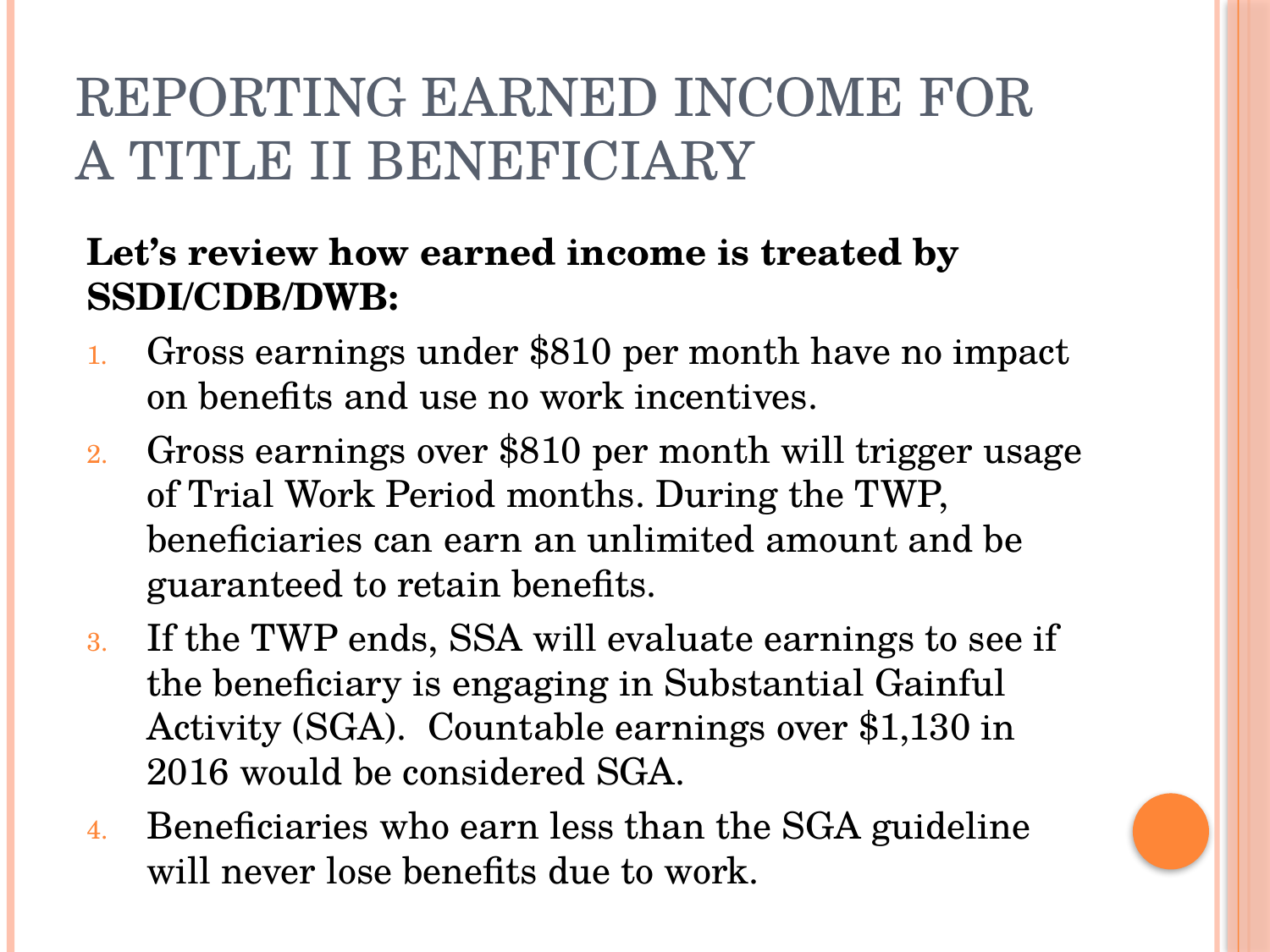

# Reporting Earned Income for a Title II Beneficiary
Let’s review how earned income is treated by SSDI/CDB/DWB:
Gross earnings under $810 per month have no impact on benefits and use no work incentives.
Gross earnings over $810 per month will trigger usage of Trial Work Period months. During the TWP, beneficiaries can earn an unlimited amount and be guaranteed to retain benefits.
If the TWP ends, SSA will evaluate earnings to see if the beneficiary is engaging in Substantial Gainful Activity (SGA).  Countable earnings over $1,130 in 2016 would be considered SGA.
Beneficiaries who earn less than the SGA guideline will never lose benefits due to work.